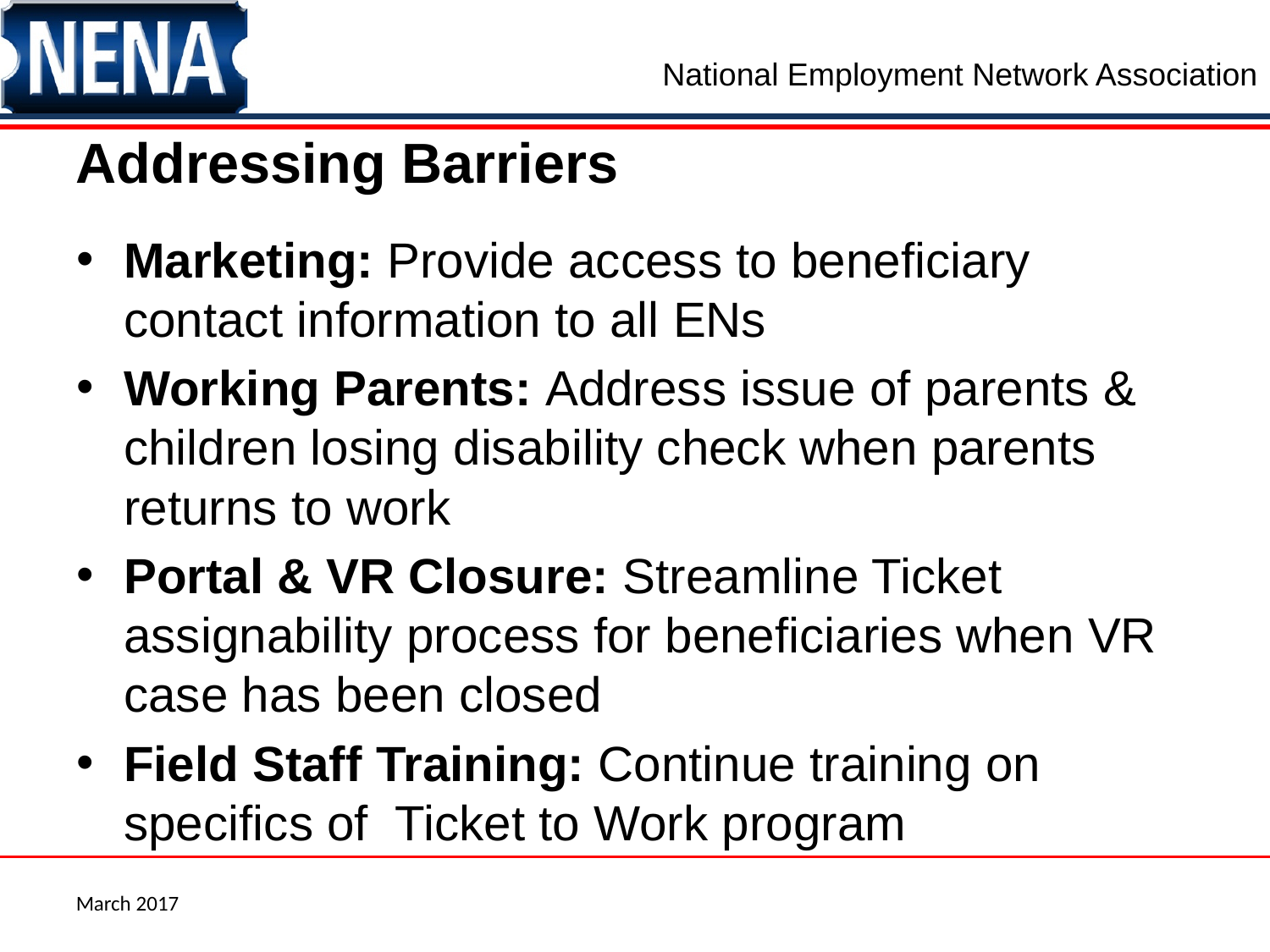

# Addressing Barriers

Marketing: Provide access to beneficiary contact information to all ENs
Working Parents: Address issue of parents & children losing disability check when parents returns to work
Portal & VR Closure: Streamline Ticket assignability process for beneficiaries when VR case has been closed
Field Staff Training: Continue training on specifics of  Ticket to Work program